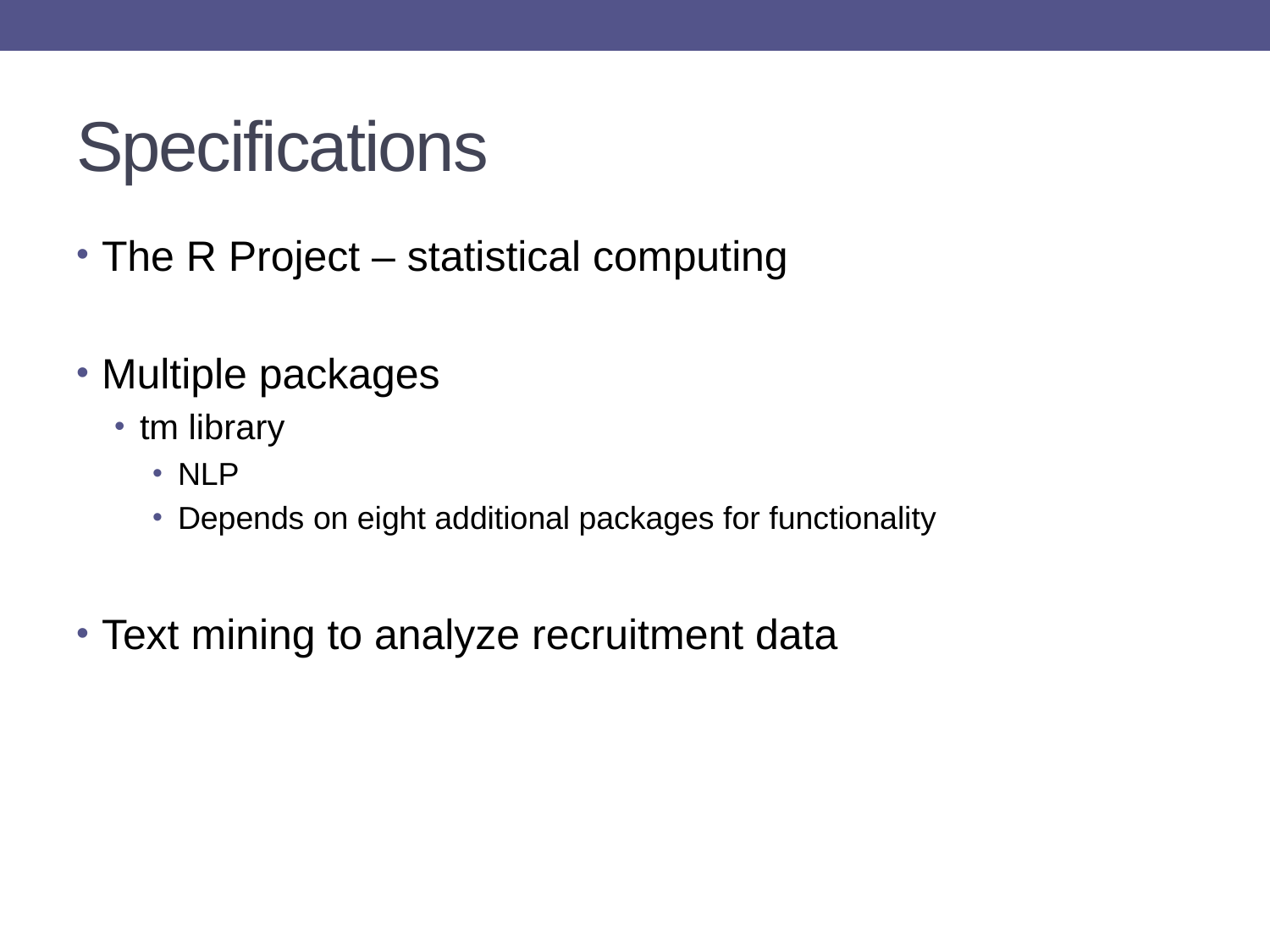

# Specifications
The R Project – statistical computing

Multiple packages
tm library
NLP
Depends on eight additional packages for functionality

Text mining to analyze recruitment data